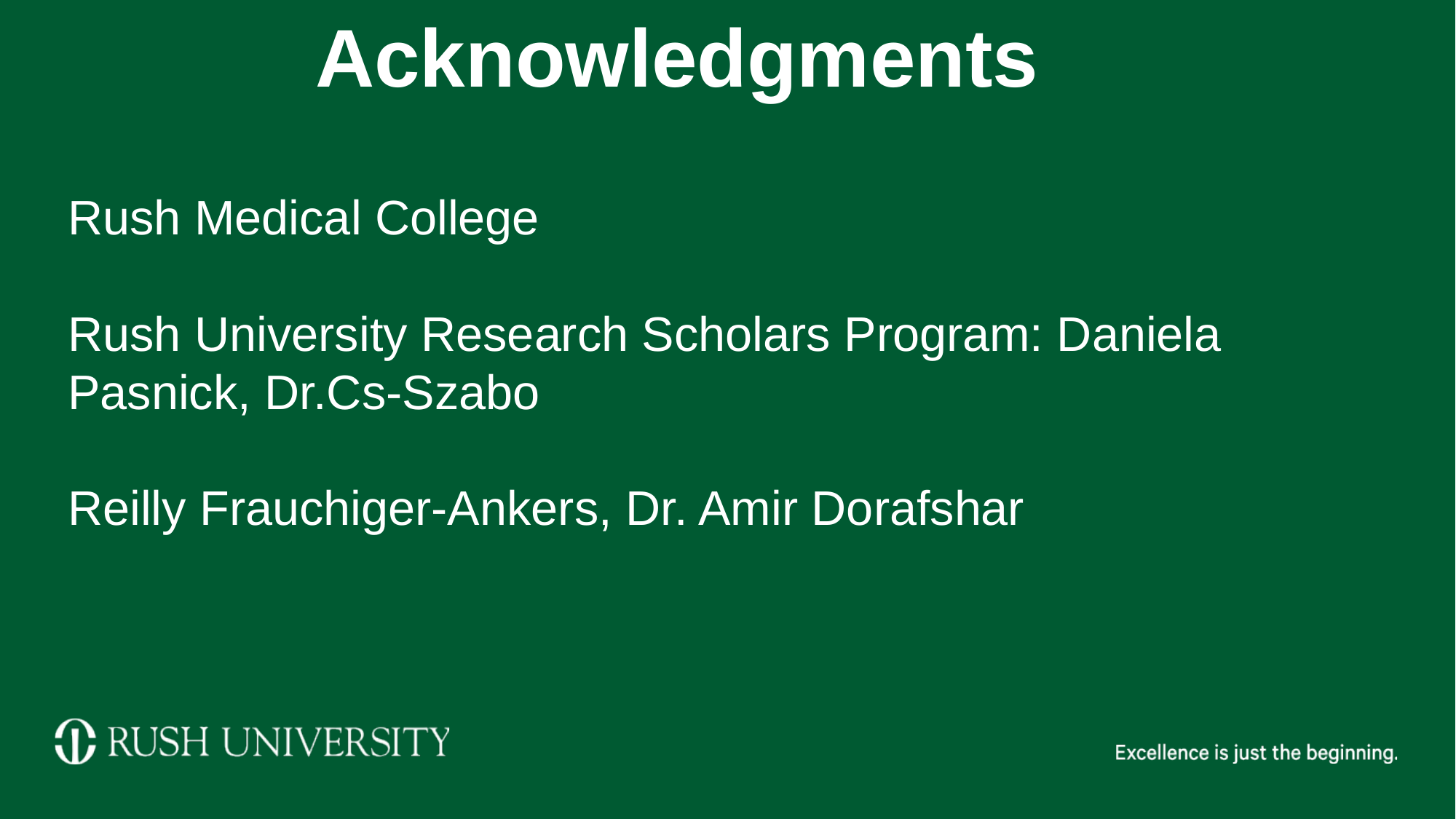

Acknowledgments
Rush Medical College

Rush University Research Scholars Program: Daniela Pasnick, Dr.Cs-Szabo

Reilly Frauchiger-Ankers, Dr. Amir Dorafshar